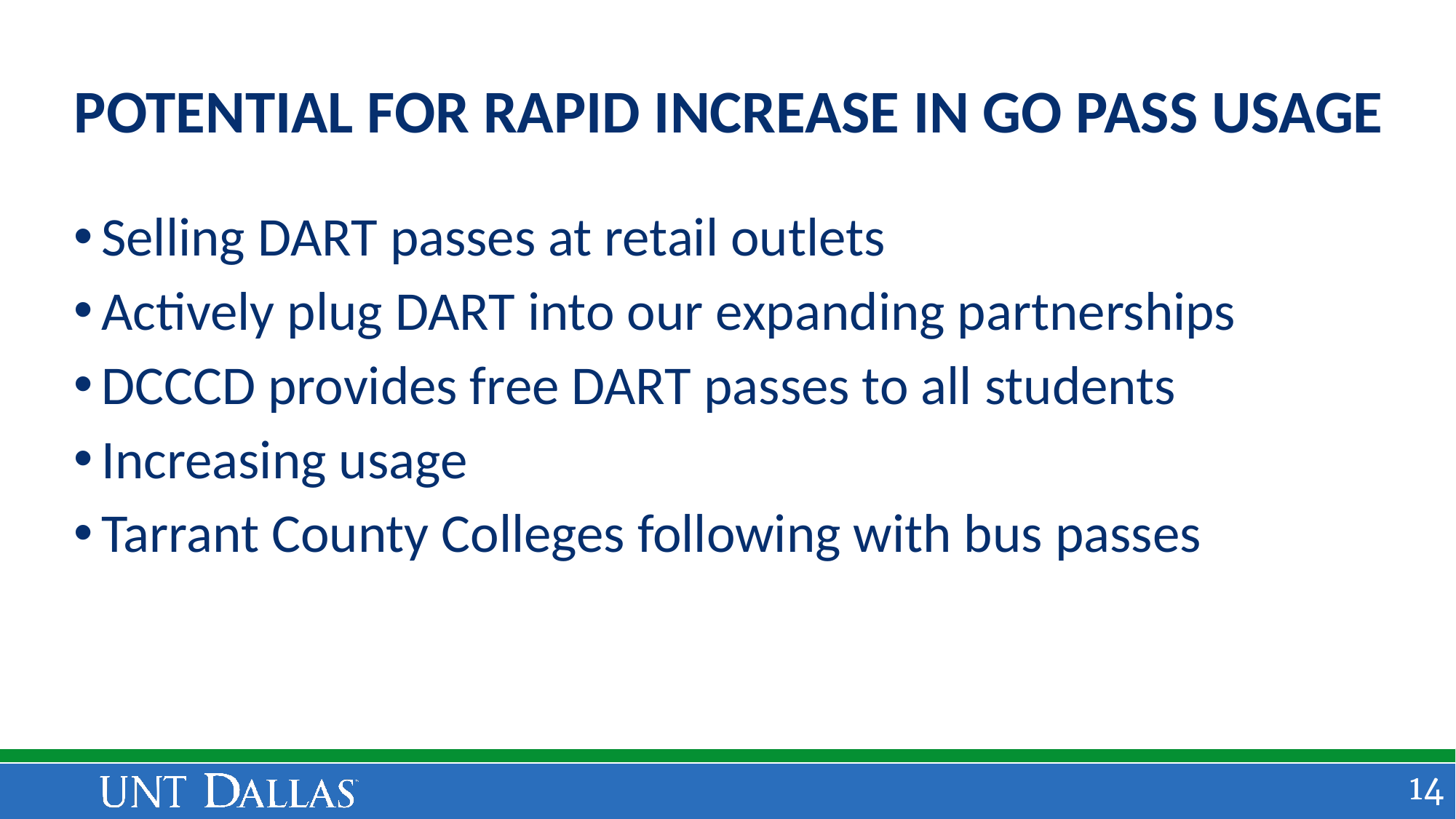

# POTENTIAL FOR RAPID INCREASE IN GO PASS USAGE
Selling DART passes at retail outlets
Actively plug DART into our expanding partnerships
DCCCD provides free DART passes to all students
Increasing usage
Tarrant County Colleges following with bus passes
14